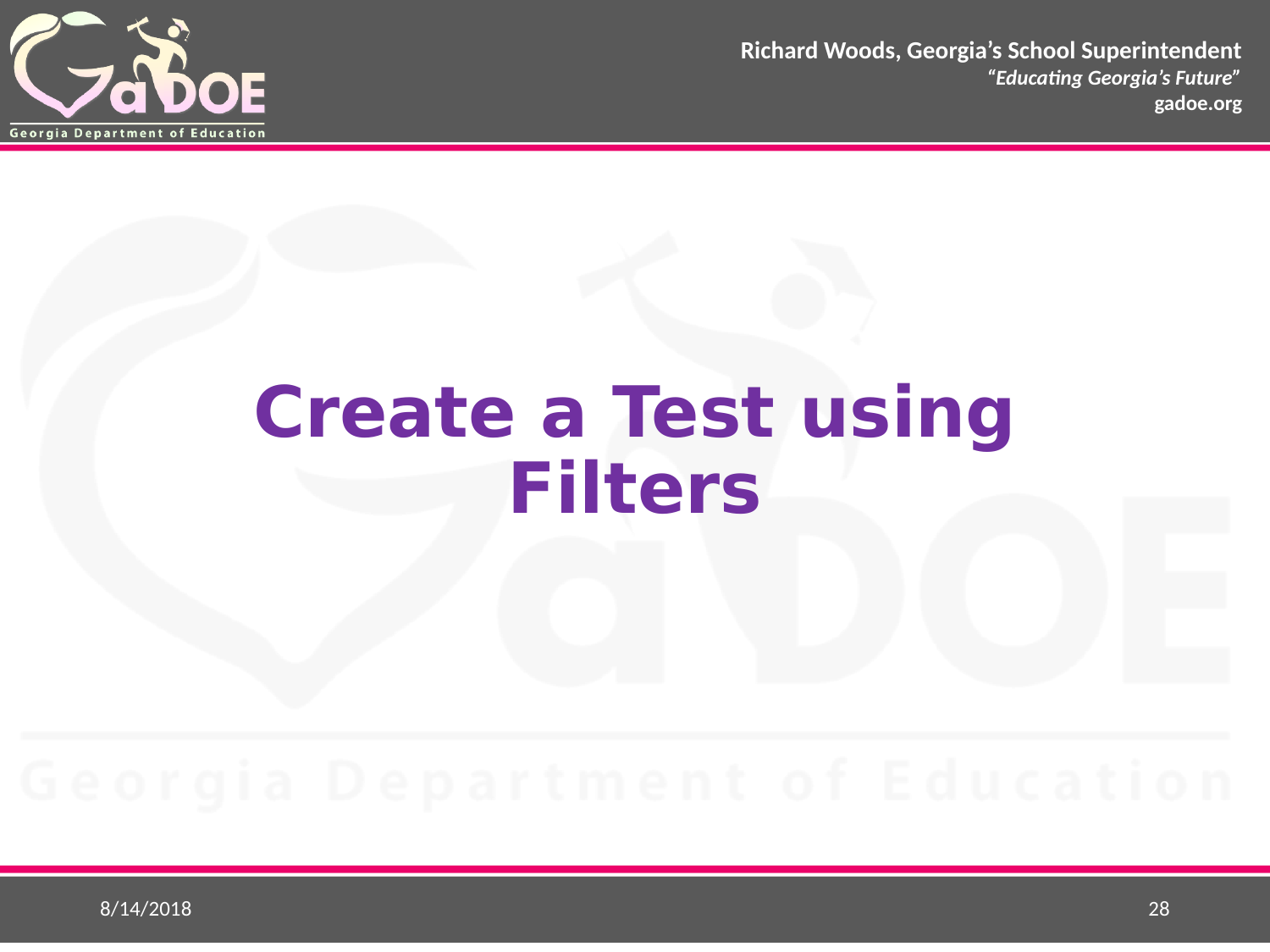

Create a Test using Filters
8/14/2018
28